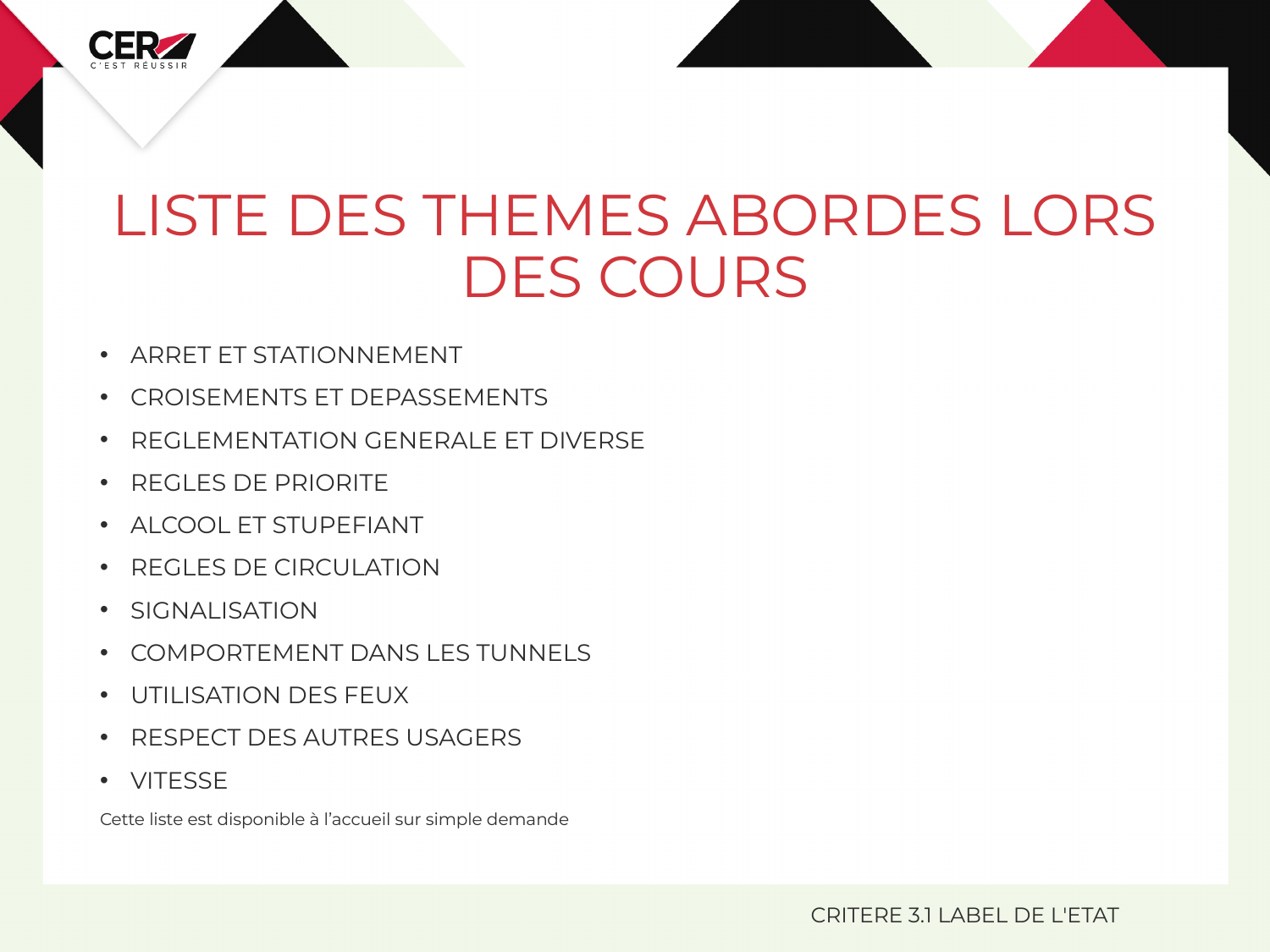

# LISTE DES THEMES ABORDES LORS DES COURS
ARRET ET STATIONNEMENT
CROISEMENTS ET DEPASSEMENTS
REGLEMENTATION GENERALE ET DIVERSE
REGLES DE PRIORITE
ALCOOL ET STUPEFIANT
REGLES DE CIRCULATION
SIGNALISATION
COMPORTEMENT DANS LES TUNNELS
UTILISATION DES FEUX
RESPECT DES AUTRES USAGERS
VITESSE
Cette liste est disponible à l’accueil sur simple demande
CRITERE 3.1 LABEL DE L'ETAT